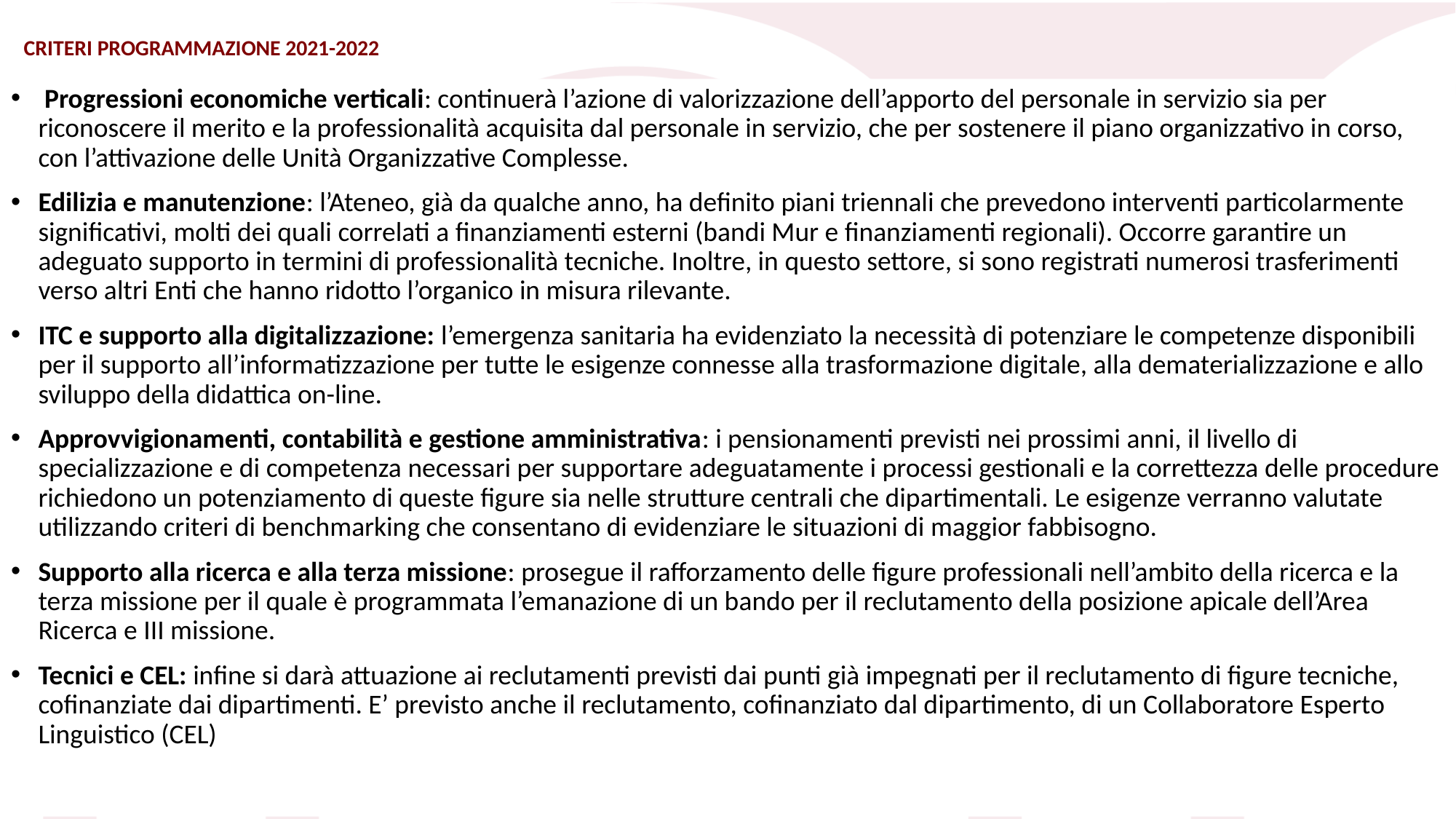

# CRITERI PROGRAMMAZIONE 2021-2022
 Progressioni economiche verticali: continuerà l’azione di valorizzazione dell’apporto del personale in servizio sia per riconoscere il merito e la professionalità acquisita dal personale in servizio, che per sostenere il piano organizzativo in corso, con l’attivazione delle Unità Organizzative Complesse.
Edilizia e manutenzione: l’Ateneo, già da qualche anno, ha definito piani triennali che prevedono interventi particolarmente significativi, molti dei quali correlati a finanziamenti esterni (bandi Mur e finanziamenti regionali). Occorre garantire un adeguato supporto in termini di professionalità tecniche. Inoltre, in questo settore, si sono registrati numerosi trasferimenti verso altri Enti che hanno ridotto l’organico in misura rilevante.
ITC e supporto alla digitalizzazione: l’emergenza sanitaria ha evidenziato la necessità di potenziare le competenze disponibili per il supporto all’informatizzazione per tutte le esigenze connesse alla trasformazione digitale, alla dematerializzazione e allo sviluppo della didattica on-line.
Approvvigionamenti, contabilità e gestione amministrativa: i pensionamenti previsti nei prossimi anni, il livello di specializzazione e di competenza necessari per supportare adeguatamente i processi gestionali e la correttezza delle procedure richiedono un potenziamento di queste figure sia nelle strutture centrali che dipartimentali. Le esigenze verranno valutate utilizzando criteri di benchmarking che consentano di evidenziare le situazioni di maggior fabbisogno.
Supporto alla ricerca e alla terza missione: prosegue il rafforzamento delle figure professionali nell’ambito della ricerca e la terza missione per il quale è programmata l’emanazione di un bando per il reclutamento della posizione apicale dell’Area Ricerca e III missione.
Tecnici e CEL: infine si darà attuazione ai reclutamenti previsti dai punti già impegnati per il reclutamento di figure tecniche, cofinanziate dai dipartimenti. E’ previsto anche il reclutamento, cofinanziato dal dipartimento, di un Collaboratore Esperto Linguistico (CEL)
30